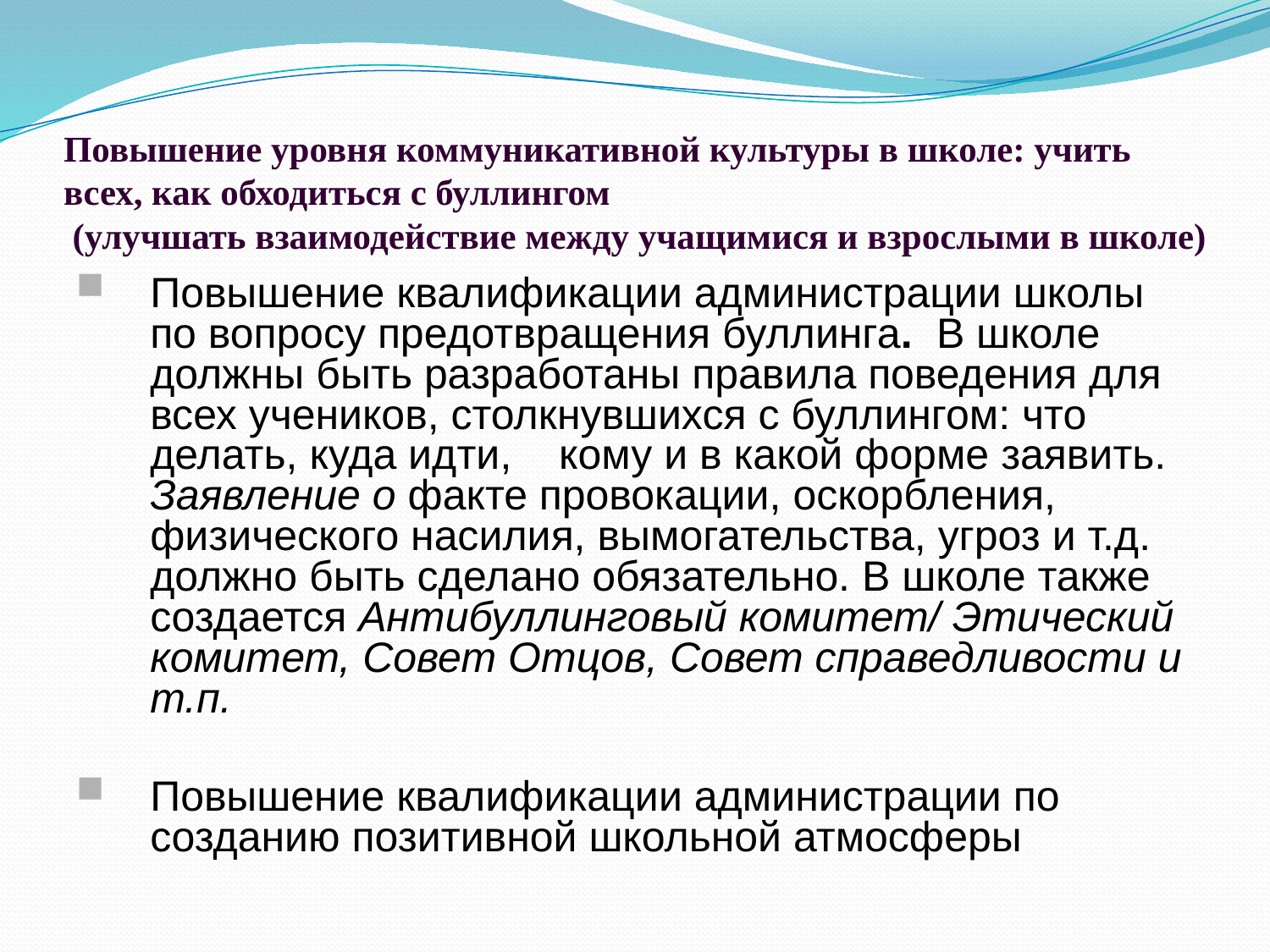

# Повышение уровня коммуникативной культуры в школе: учить всех, как обходиться с буллингом (улучшать взаимодействие между учащимися и взрослыми в школе)
Повышение квалификации администрации школы по вопросу предотвращения буллинга.  В школе должны быть разработаны правила поведения для всех учеников, столкнувшихся с буллингом: что делать, куда идти,    кому и в какой форме заявить. Заявление о факте провокации, оскорбления, физического насилия, вымогательства, угроз и т.д. должно быть сделано обязательно. В школе также создается Антибуллинговый комитет/ Этический комитет, Совет Отцов, Совет справедливости и т.п.

Повышение квалификации администрации по созданию позитивной школьной атмосферы